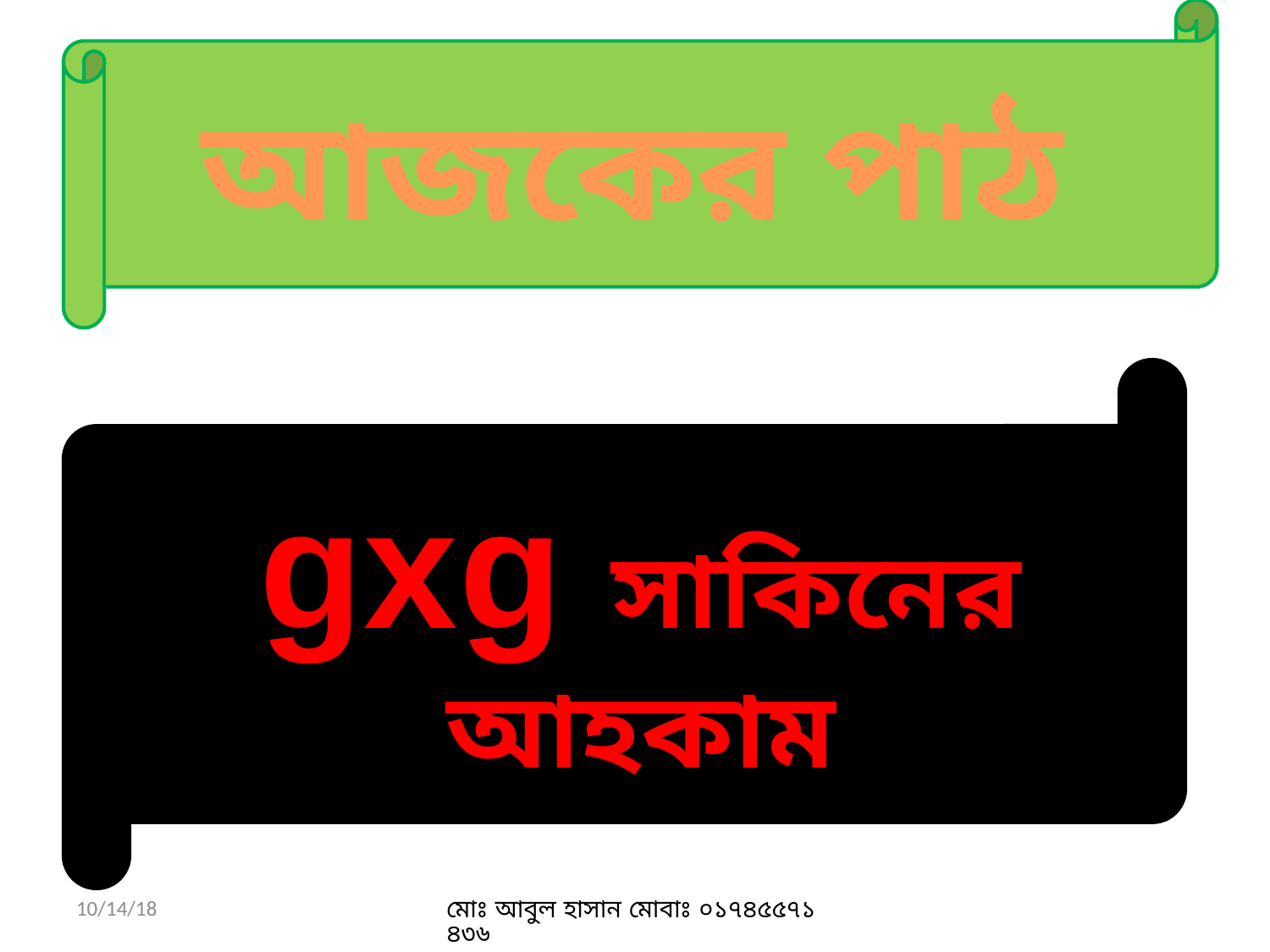

আজকের পাঠ
gxg সাকিনের আহকাম
10/14/18
মোঃ আবুল হাসান মোবাঃ ০১৭৪৫৫৭১৪৩৬